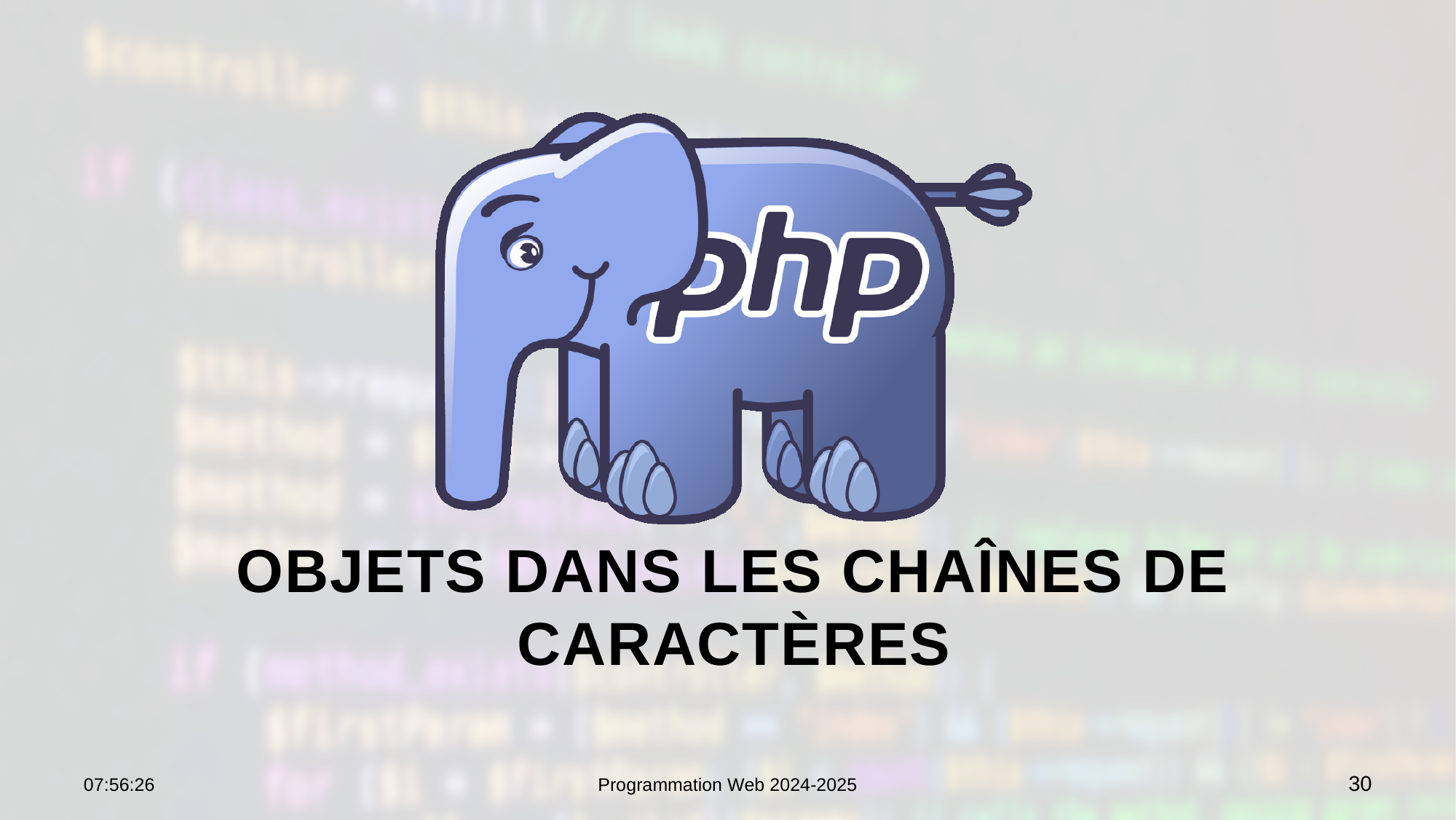

# Objets dans les chaînes de caractères
07:56:26
Programmation Web 2024-2025
30